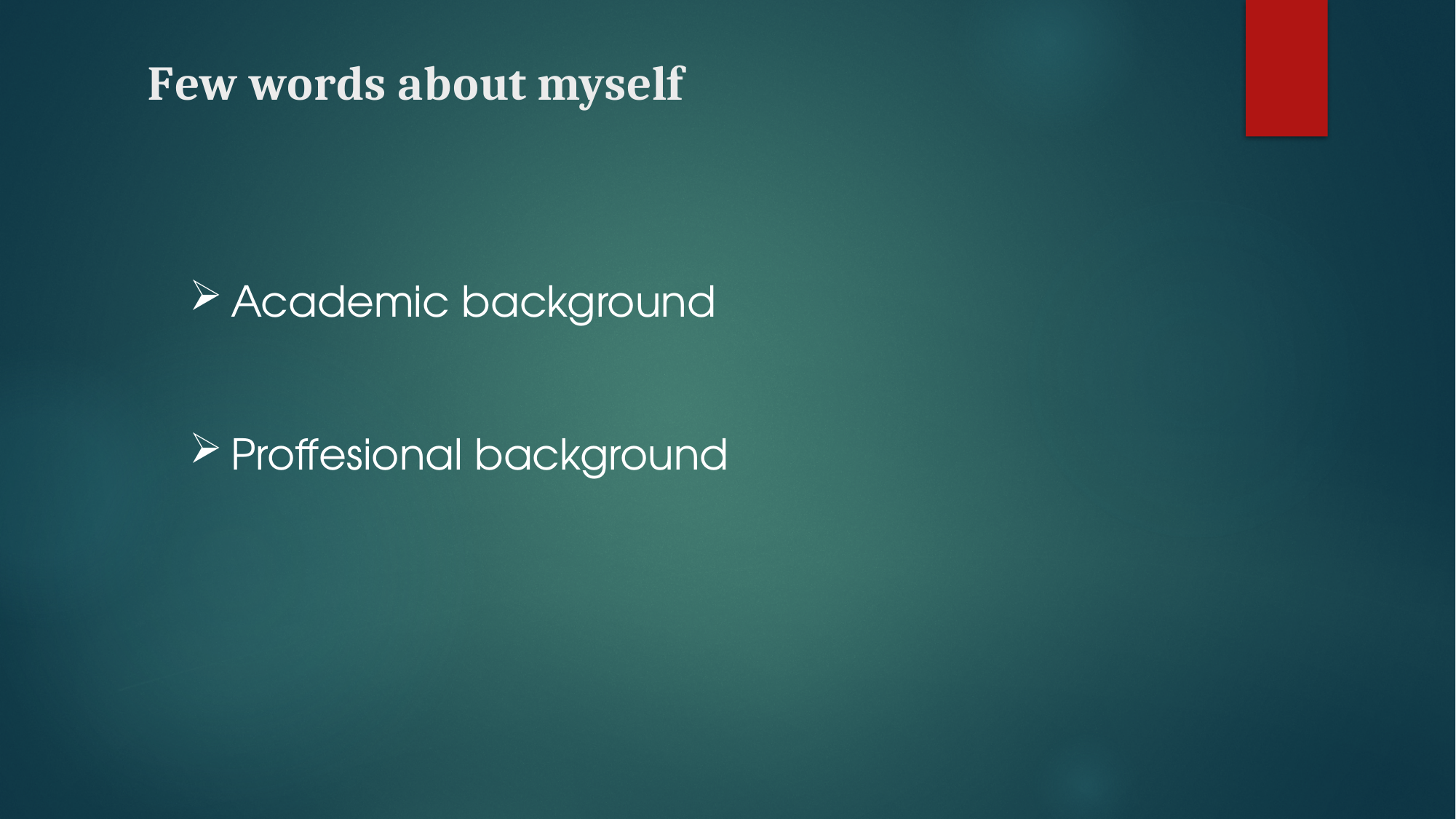

# Few words about myself
Academic background

Proffesional background